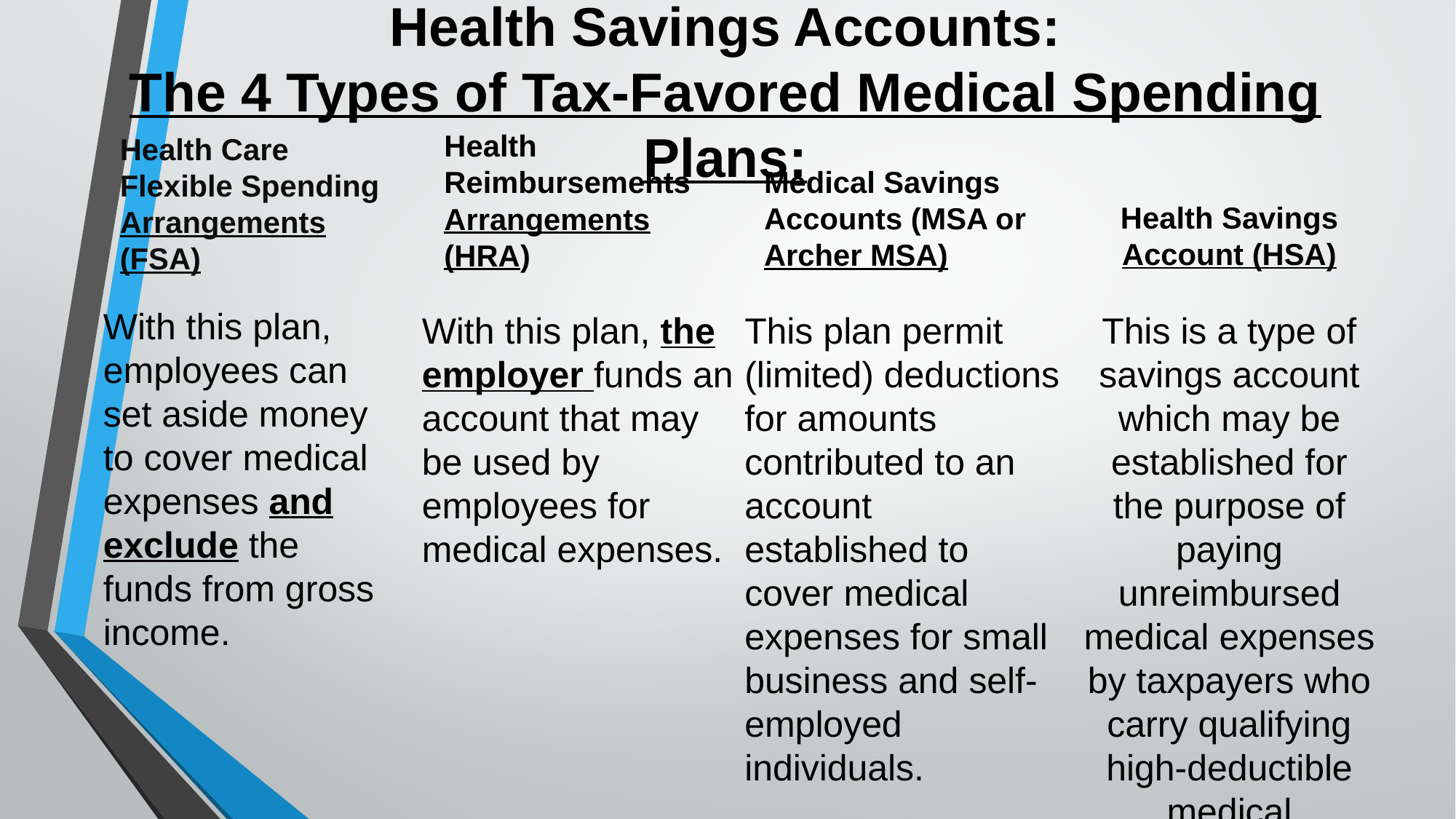

# Health Savings Accounts: The 4 Types of Tax-Favored Medical Spending Plans:
Health Savings Account (HSA)
Health Reimbursements Arrangements (HRA)
Medical Savings Accounts (MSA or Archer MSA)
Health Care Flexible Spending Arrangements (FSA)
With this plan, employees can set aside money to cover medical expenses and exclude the funds from gross income.
With this plan, the employer funds an account that may be used by employees for medical expenses.
This plan permit (limited) deductions for amounts contributed to an account established to cover medical expenses for small business and self-employed individuals.
This is a type of savings account which may be established for the purpose of paying unreimbursed medical expenses by taxpayers who carry qualifying high-deductible medical insurance.